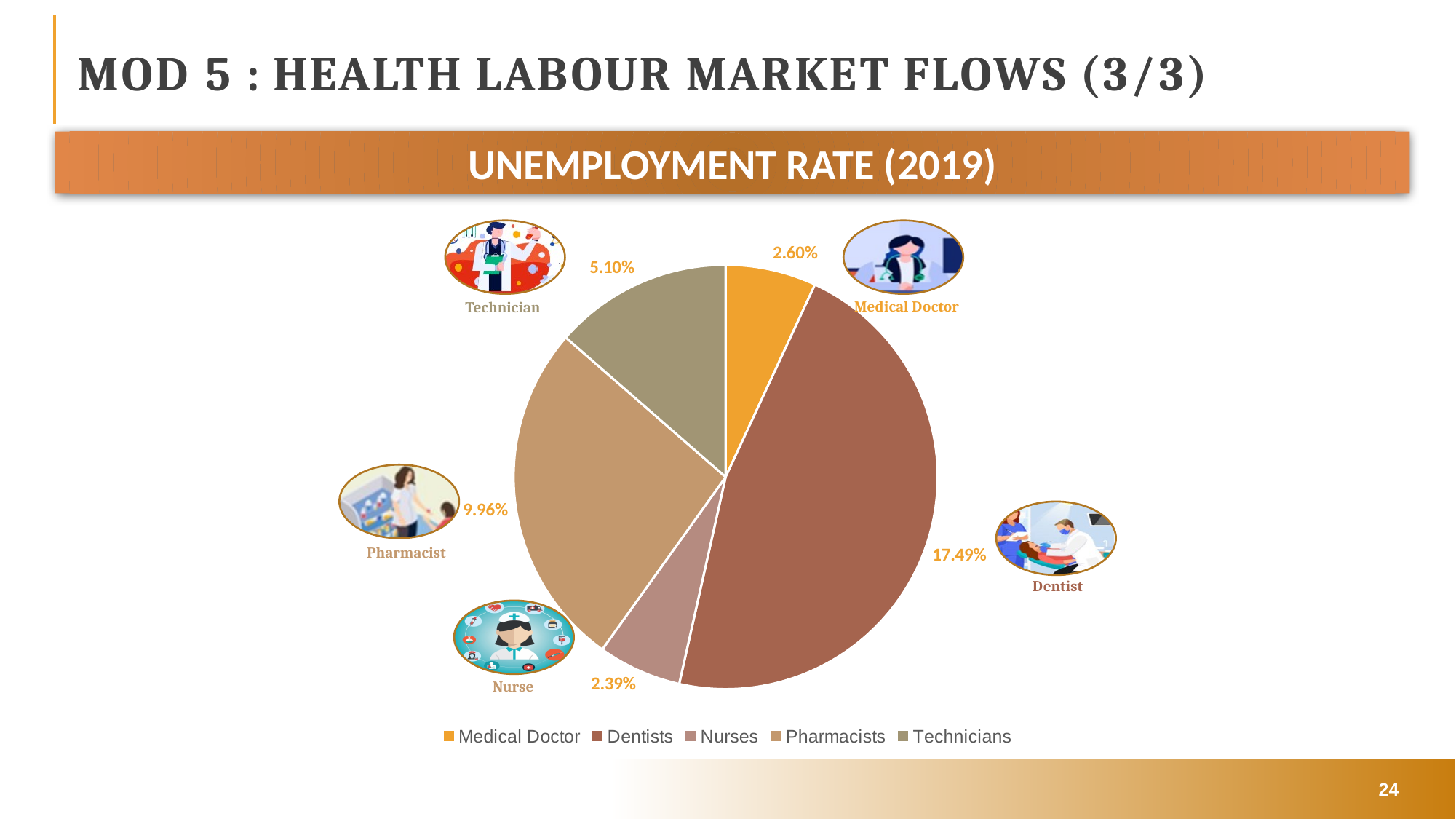

# MOD 5 : health labour market flows (3/3)
UNEMPLOYMENT RATE (2019)

### Chart

| Category | Unemployment Rate |
|---|---|
| Medical Doctor | 0.026 |
| Dentists | 0.1749 |
| Nurses | 0.0239 |
| Pharmacists | 0.0996 |
| Technicians | 0.051 |
Medical Doctor
Technician

Pharmacist
Dentist

Nurse
24